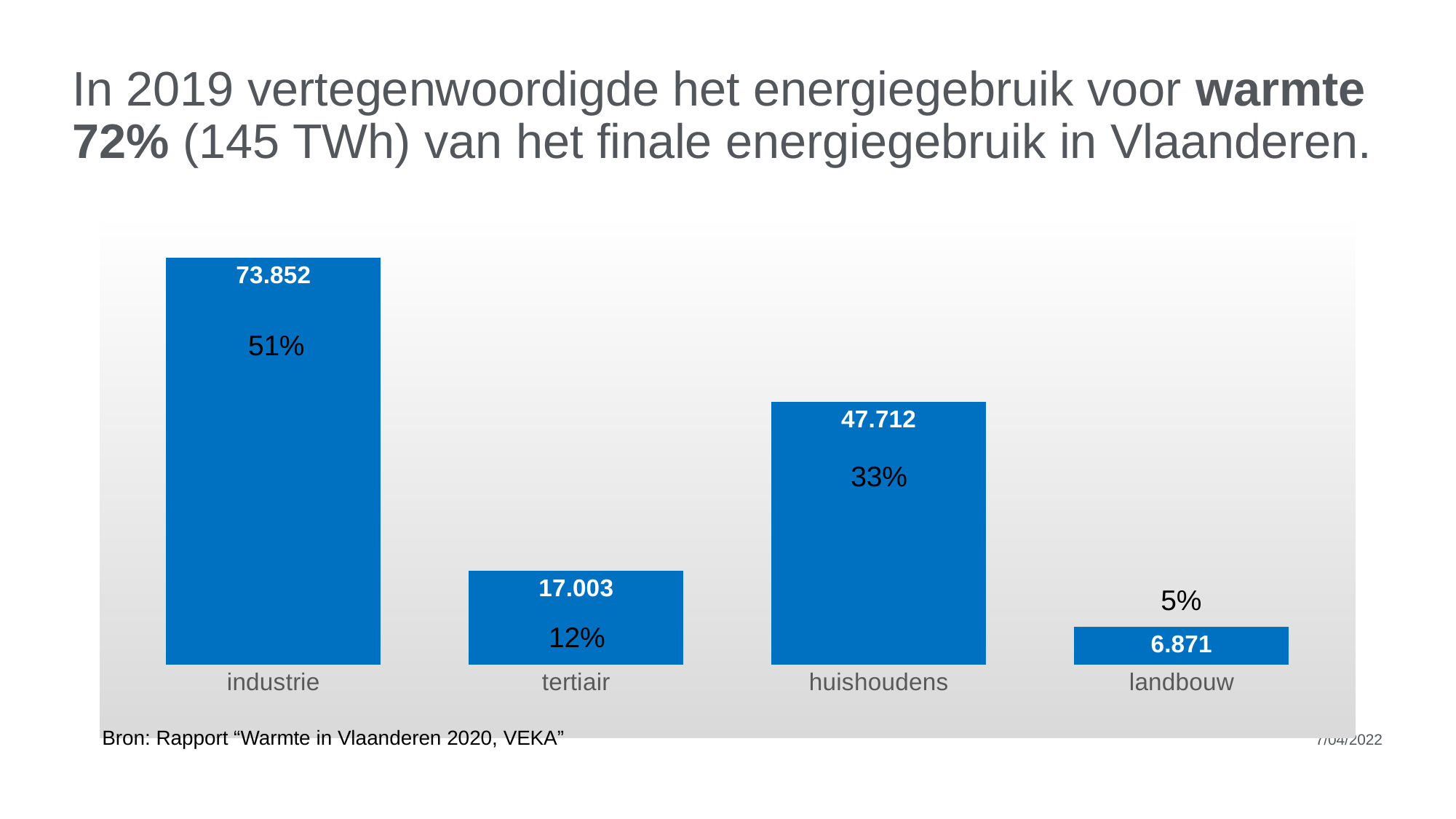

# In 2019 vertegenwoordigde het energiegebruik voor warmte 72% (145 TWh) van het finale energiegebruik in Vlaanderen.

### Chart

| Category |  |
|---|---|
| industrie | 73.852 |
| tertiair | 17.003 |
| huishoudens | 47.712 |
| landbouw | 6.871 |
51%
33%
5%
12%
Bron: Rapport “Warmte in Vlaanderen 2020, VEKA”
7/04/2022